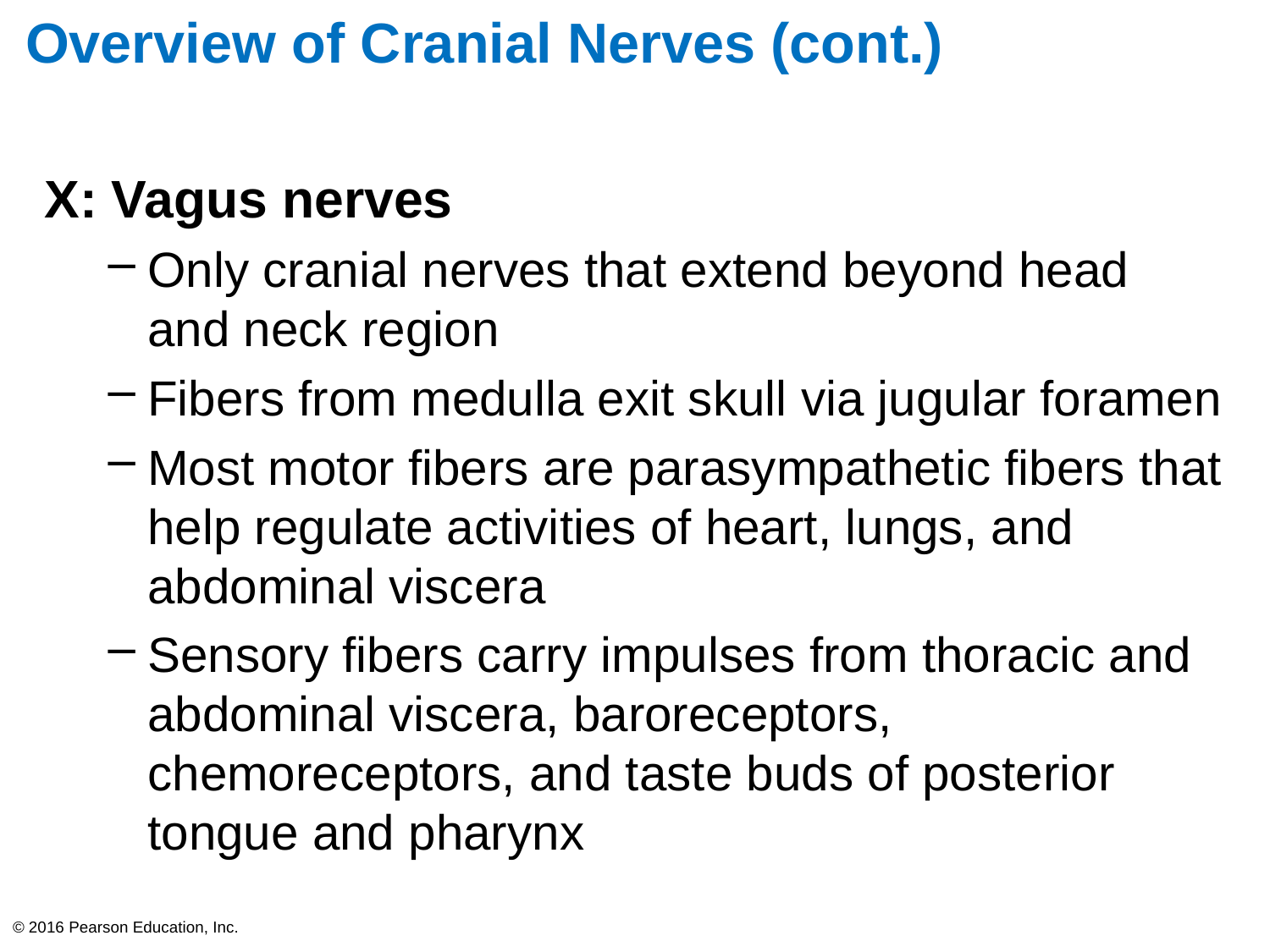

# Overview of Cranial Nerves (cont.)
X: Vagus nerves
Only cranial nerves that extend beyond head and neck region
Fibers from medulla exit skull via jugular foramen
Most motor fibers are parasympathetic fibers that help regulate activities of heart, lungs, and abdominal viscera
Sensory fibers carry impulses from thoracic and abdominal viscera, baroreceptors, chemoreceptors, and taste buds of posterior tongue and pharynx
© 2016 Pearson Education, Inc.